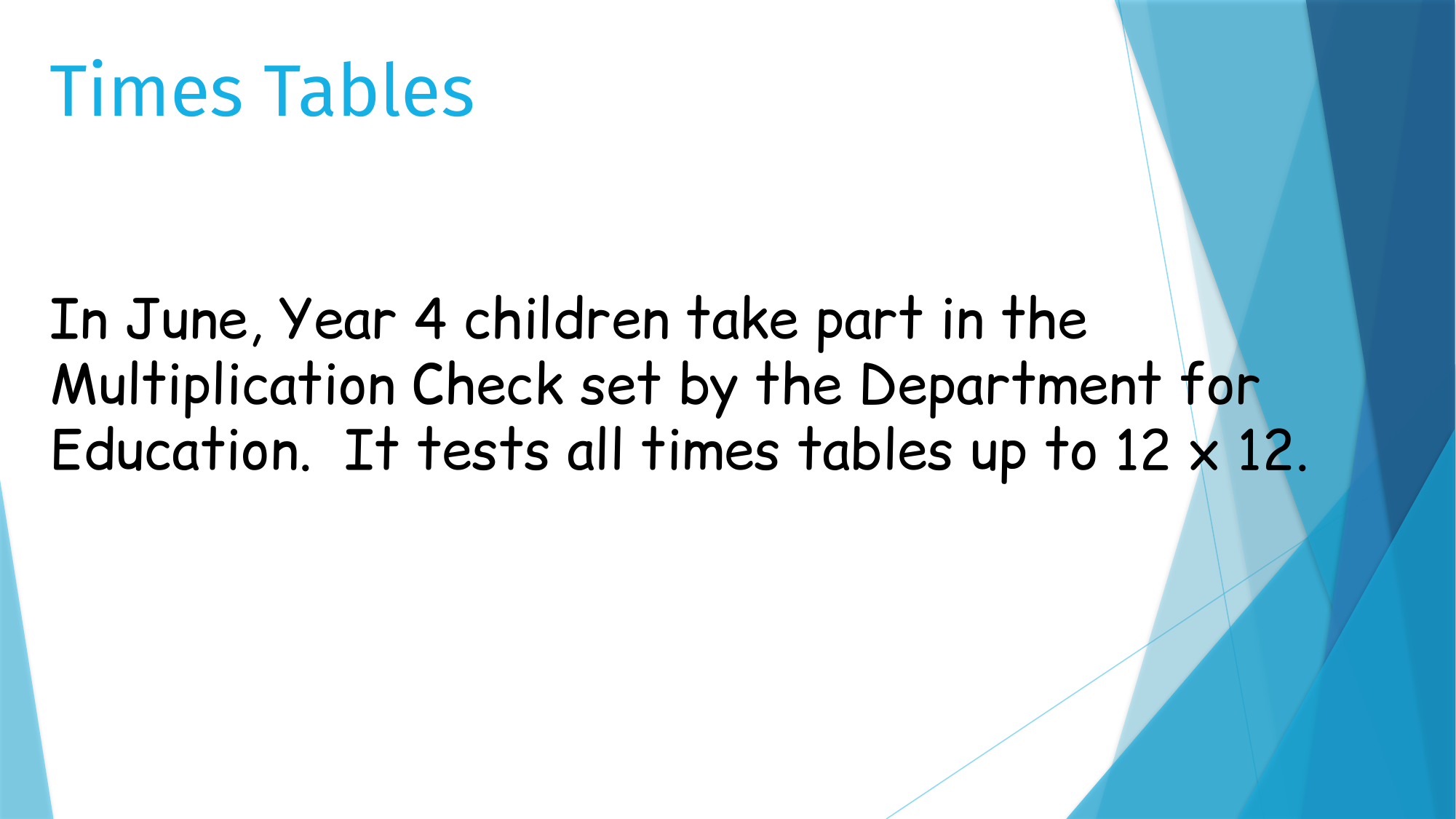

Times Tables

In June, Year 4 children take part in the Multiplication Check set by the Department for Education.  It tests all times tables up to 12 x 12.